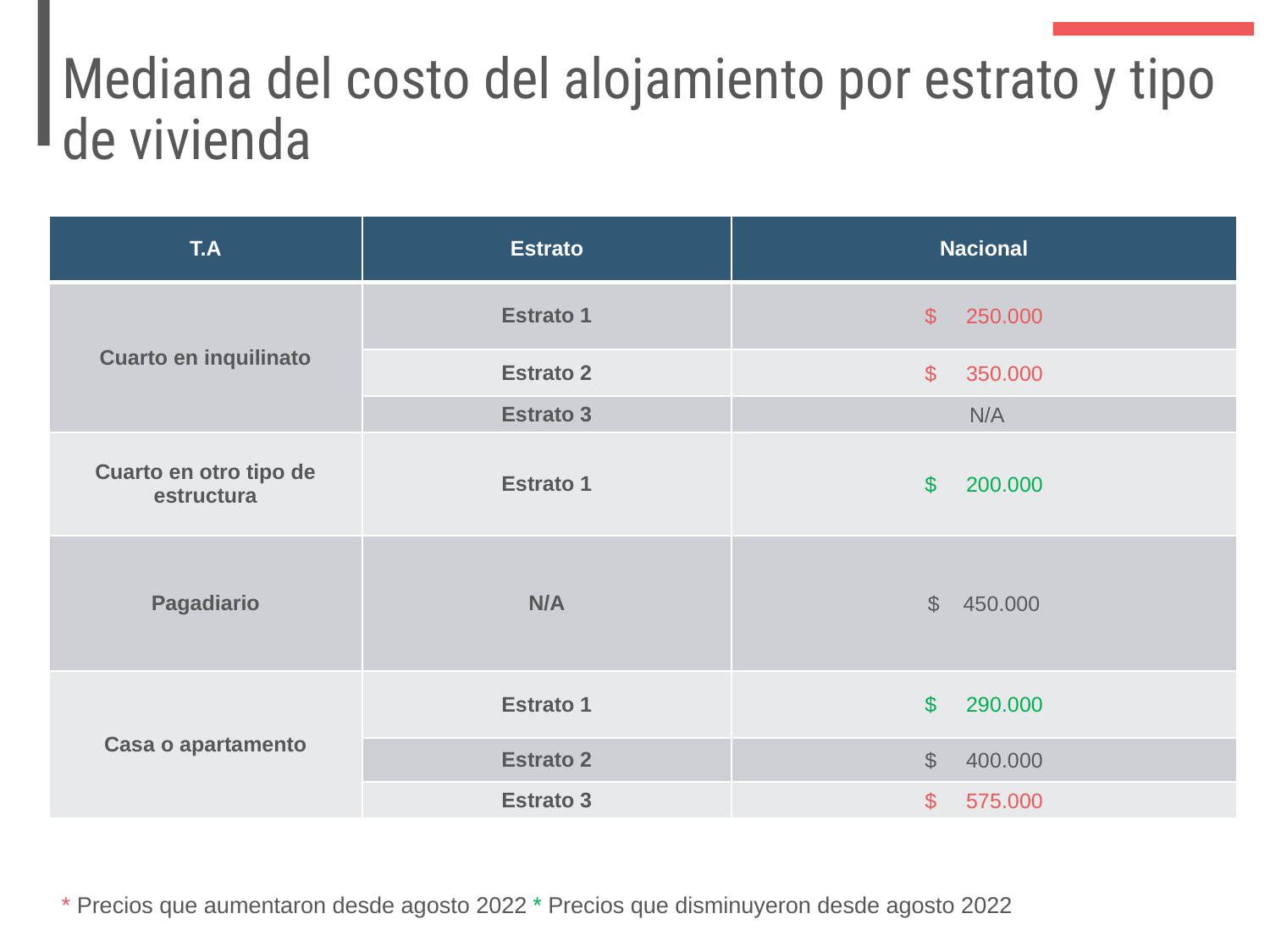

# Mediana del costo del alojamiento por estrato y tipo de vivienda
| T.A | Estrato | Nacional |
| --- | --- | --- |
| Cuarto en inquilinato | Estrato 1 | $ 250.000 |
|  | Estrato 2 | $ 350.000 |
|  | Estrato 3 | N/A |
| Cuarto en otro tipo de estructura | Estrato 1 | $ 200.000 |
| Pagadiario | N/A | $ 450.000 |
| Casa o apartamento | Estrato 1 | $ 290.000 |
|  | Estrato 2 | $ 400.000 |
|  | Estrato 3 | $ 575.000 |
* Precios que aumentaron desde agosto 2022 * Precios que disminuyeron desde agosto 2022